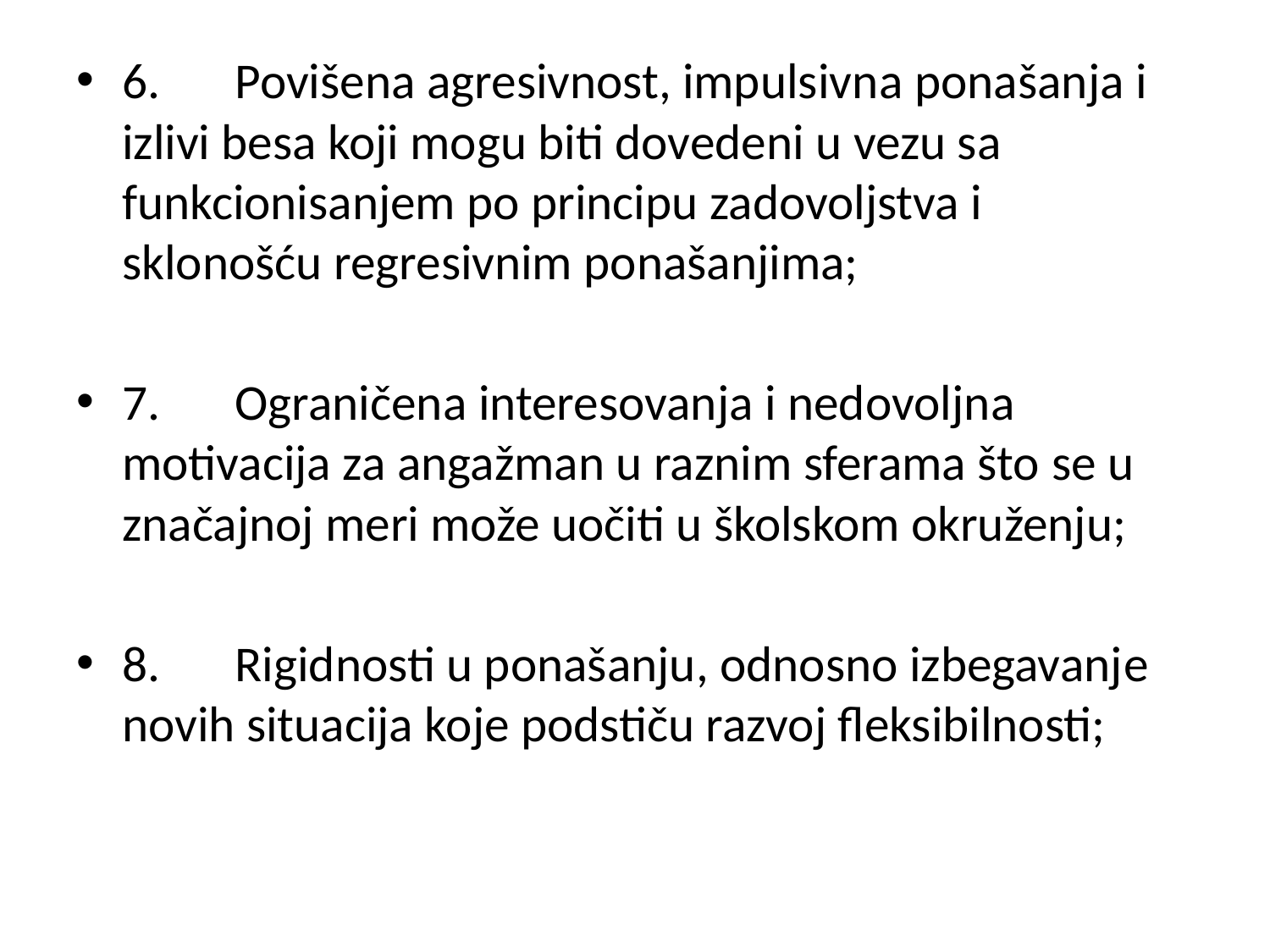

#
6.	Povišena agresivnost, impulsivna ponašanja i izlivi besa koji mogu biti dovedeni u vezu sa funkcionisanjem po principu zadovoljstva i sklonošću regresivnim ponašanjima;

7.	Ograničena interesovanja i nedovoljna motivacija za angažman u raznim sferama što se u značajnoj meri može uočiti u školskom okruženju;

8.	Rigidnosti u ponašanju, odnosno izbegavanje novih situacija koje podstiču razvoj fleksibilnosti;